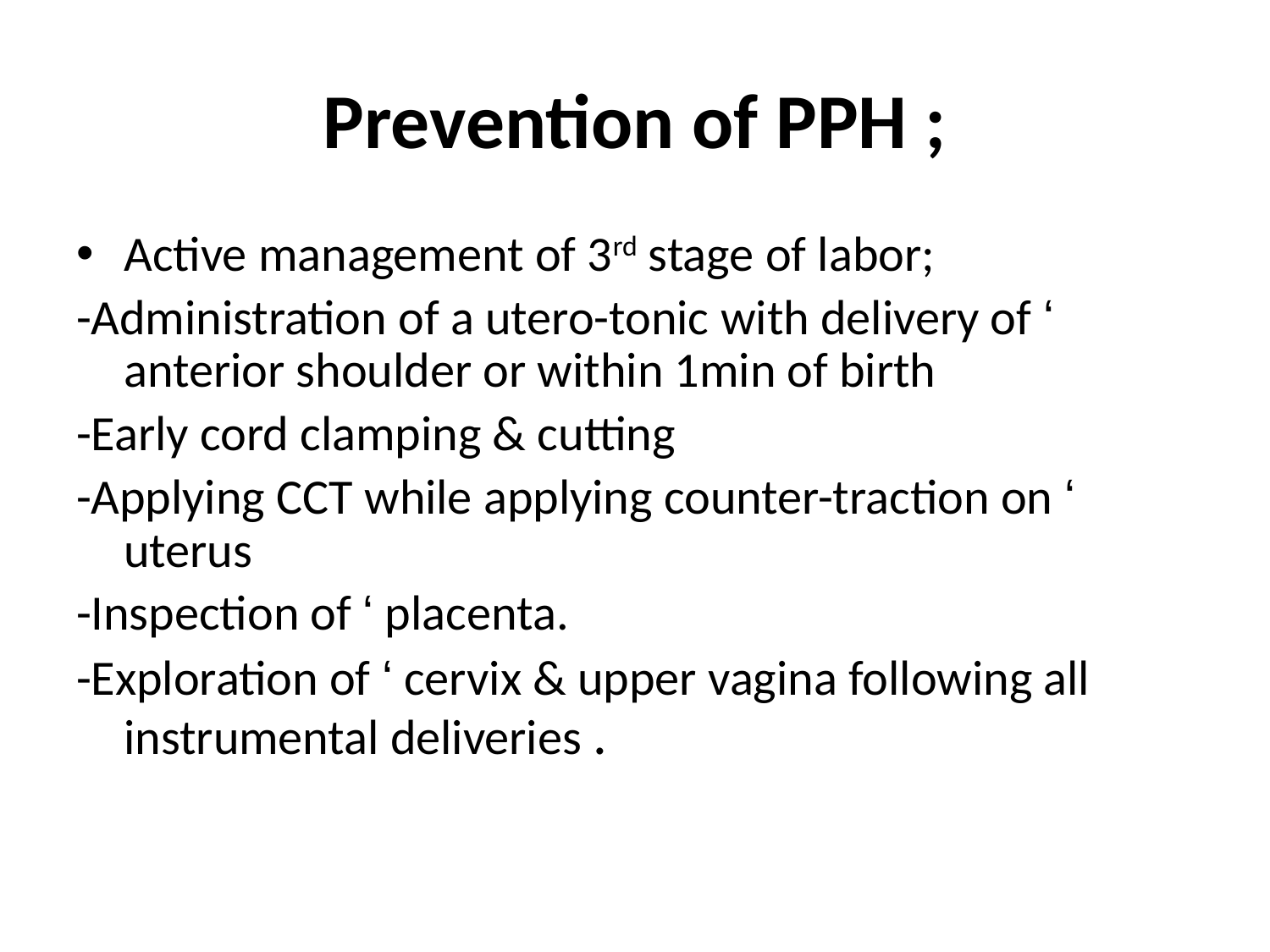

# Prevention of PPH ;
Active management of 3rd stage of labor;
-Administration of a utero-tonic with delivery of ‘ anterior shoulder or within 1min of birth
-Early cord clamping & cutting
-Applying CCT while applying counter-traction on ‘ uterus
-Inspection of ‘ placenta.
-Exploration of ‘ cervix & upper vagina following all instrumental deliveries .